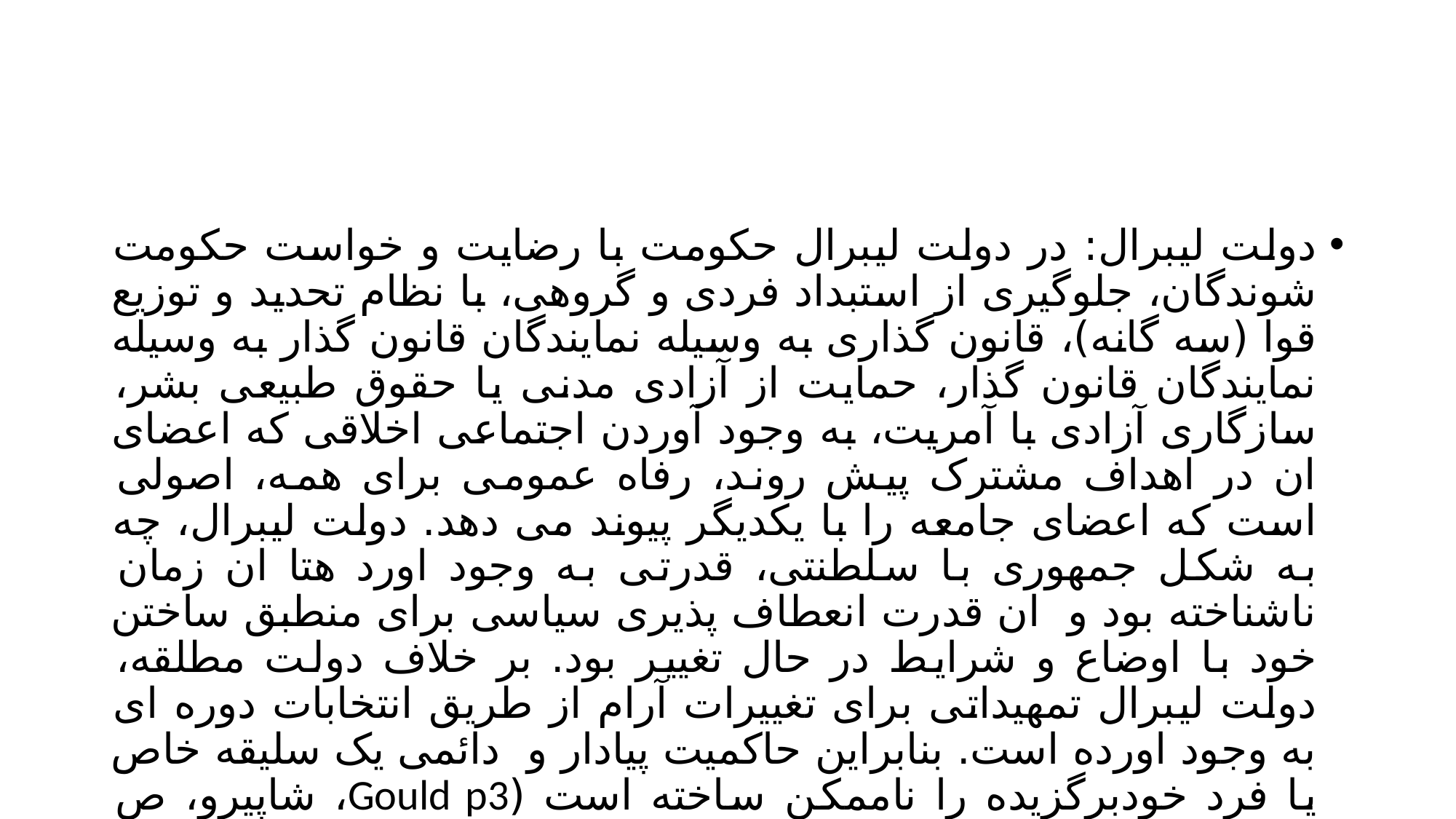

#
دولت لیبرال: در دولت لیبرال حکومت با رضایت و خواست حکومت شوندگان، جلوگیری از استبداد فردی و گروهی، با نظام تحدید و توزیع قوا (سه گانه)، قانون گذاری به وسیله نمایندگان قانون گذار به وسیله نمایندگان قانون گذار، حمایت از آزادی مدنی یا حقوق طبیعی بشر، سازگاری آزادی با آمریت، به وجود آوردن اجتماعی اخلاقی که اعضای ان در اهداف مشترک پیش روند، رفاه عمومی برای همه، اصولی است که اعضای جامعه را با یکدیگر پیوند می دهد. دولت لیبرال، چه به شکل جمهوری با سلطنتی، قدرتی به وجود اورد هتا ان زمان ناشناخته بود و  ان قدرت انعطاف پذیری سیاسی برای منطبق ساختن خود با اوضاع و شرایط در حال تغییر بود. بر خلاف دولت مطلقه، دولت لیبرال تمهیداتی برای تغییرات آرام از طریق انتخابات دوره ای به وجود اورده است. بنابراین حاکمیت پیادار و  دائمی یک سلیقه خاص یا فرد خودبرگزیده را ناممکن ساخته است (Gould p3، شاپیرو، ص 25-29)